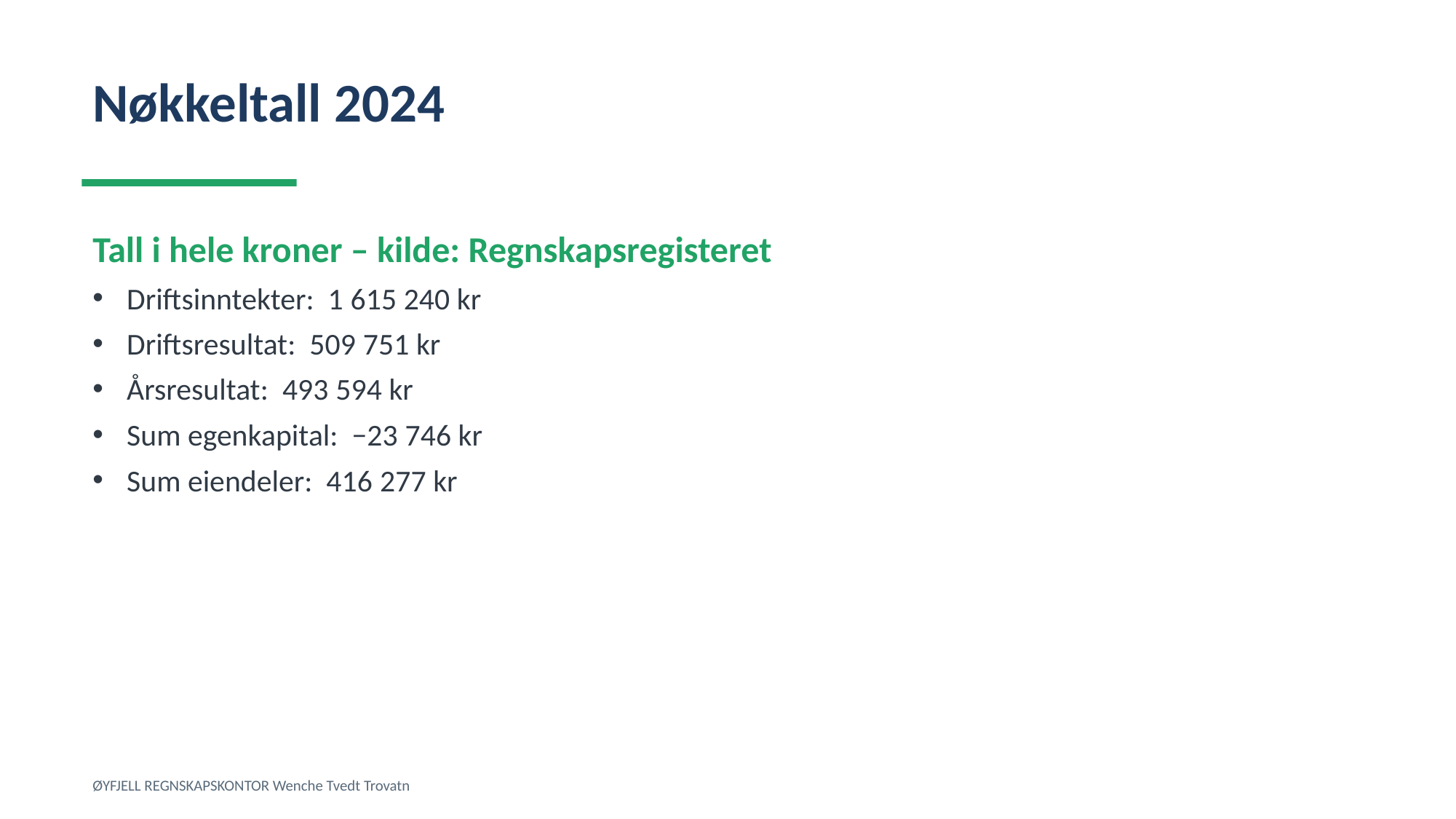

Nøkkeltall 2024

Tall i hele kroner – kilde: Regnskapsregisteret
Driftsinntekter:  1 615 240 kr
Driftsresultat:  509 751 kr
Årsresultat:  493 594 kr
Sum egenkapital:  −23 746 kr
Sum eiendeler:  416 277 kr
ØYFJELL REGNSKAPSKONTOR Wenche Tvedt Trovatn